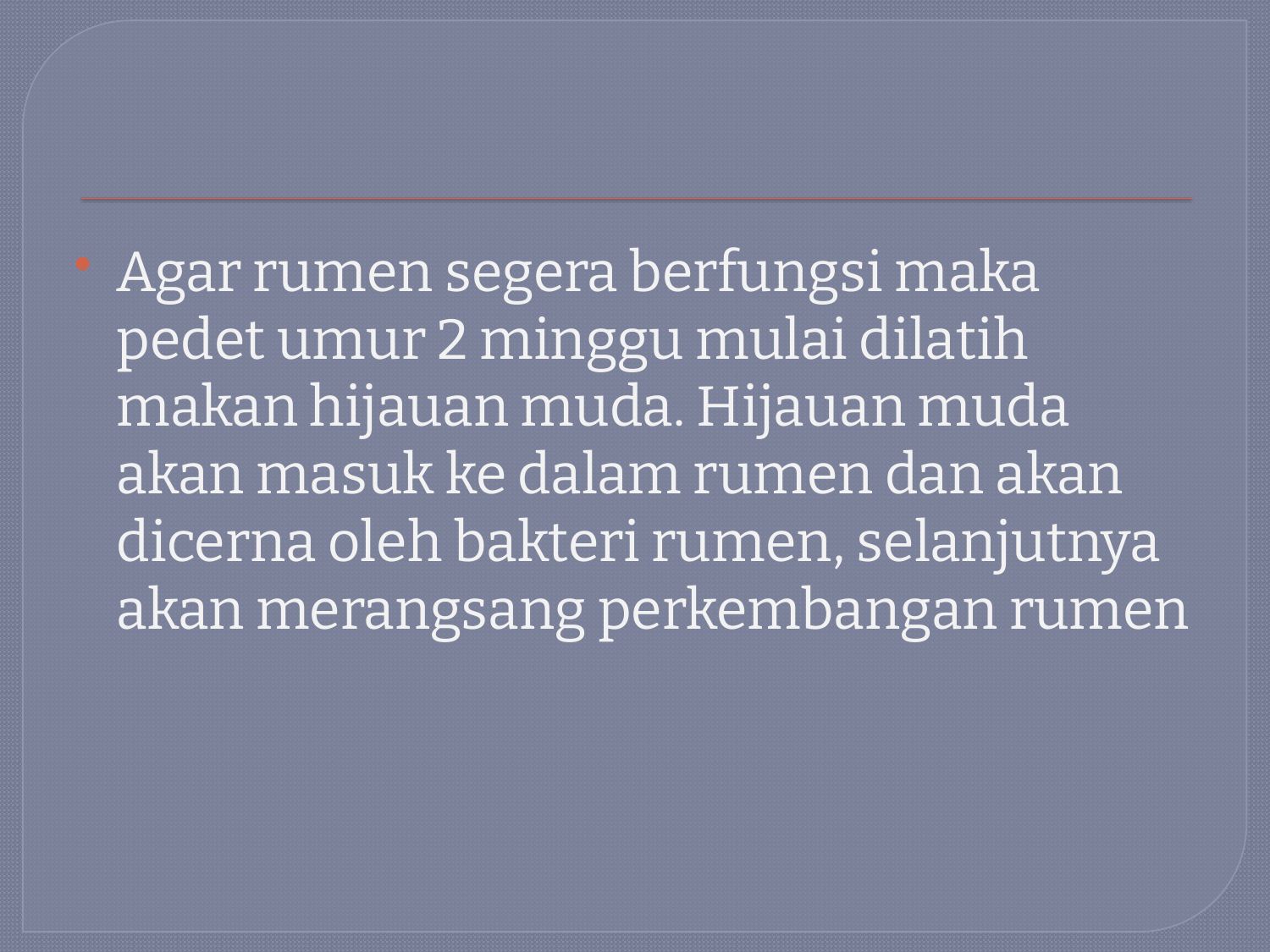

#
Agar rumen segera berfungsi maka pedet umur 2 minggu mulai dilatih makan hijauan muda. Hijauan muda akan masuk ke dalam rumen dan akan dicerna oleh bakteri rumen, selanjutnya akan merangsang perkembangan rumen